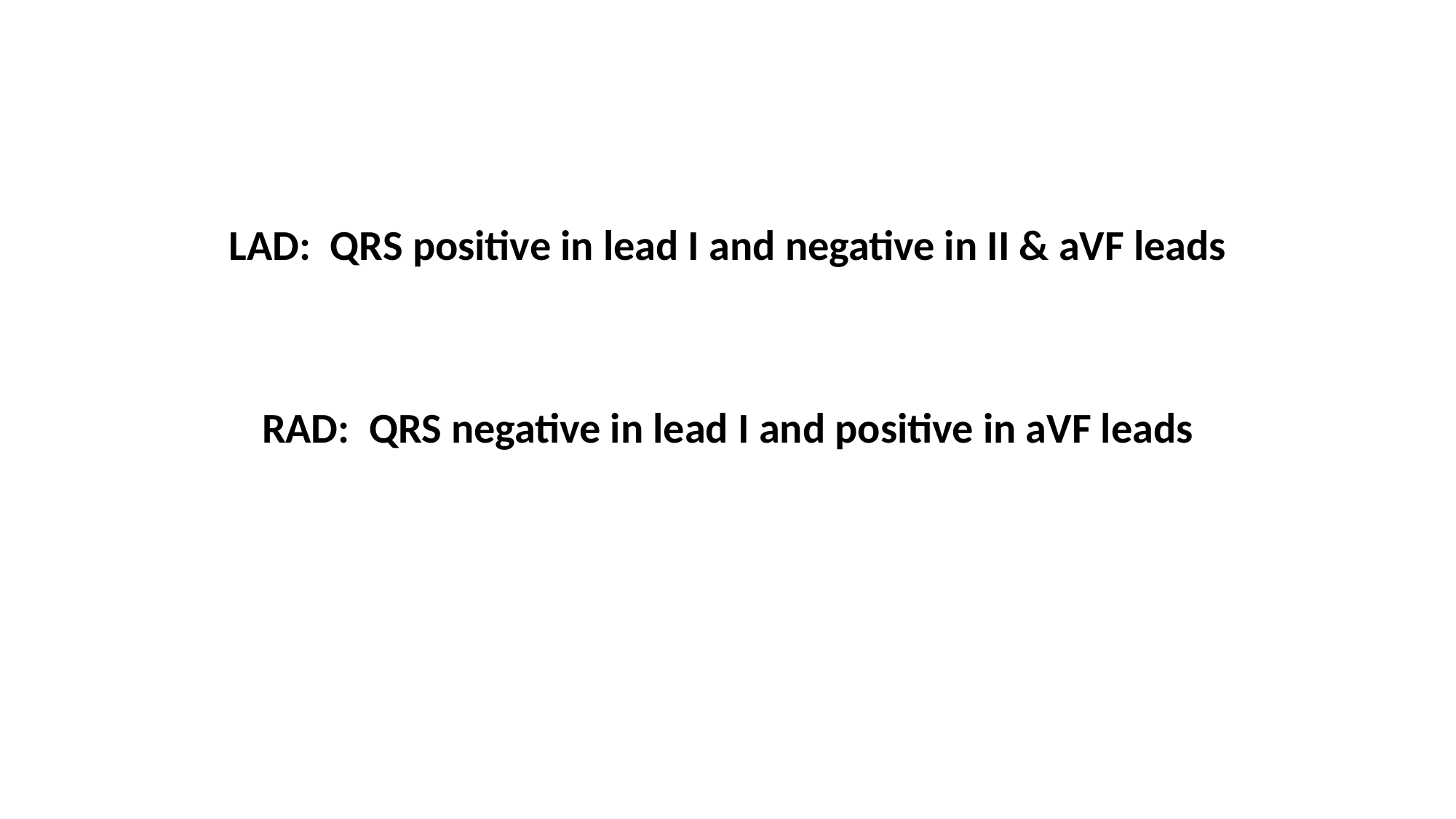

LAD:  QRS positive in lead I and negative in II & aVF leads

RAD:  QRS negative in lead I and positive in aVF leads